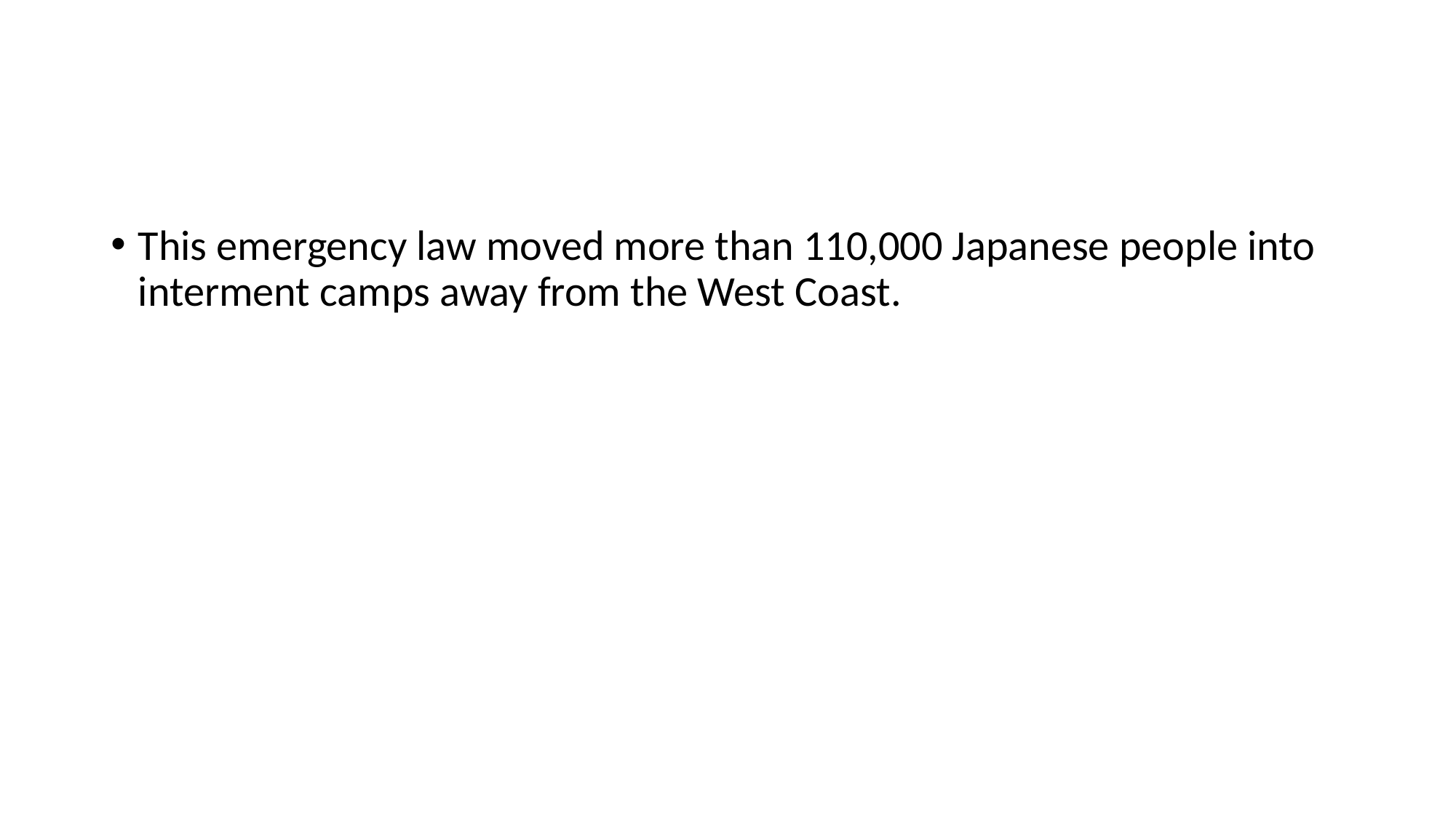

#
This emergency law moved more than 110,000 Japanese people into interment camps away from the West Coast.